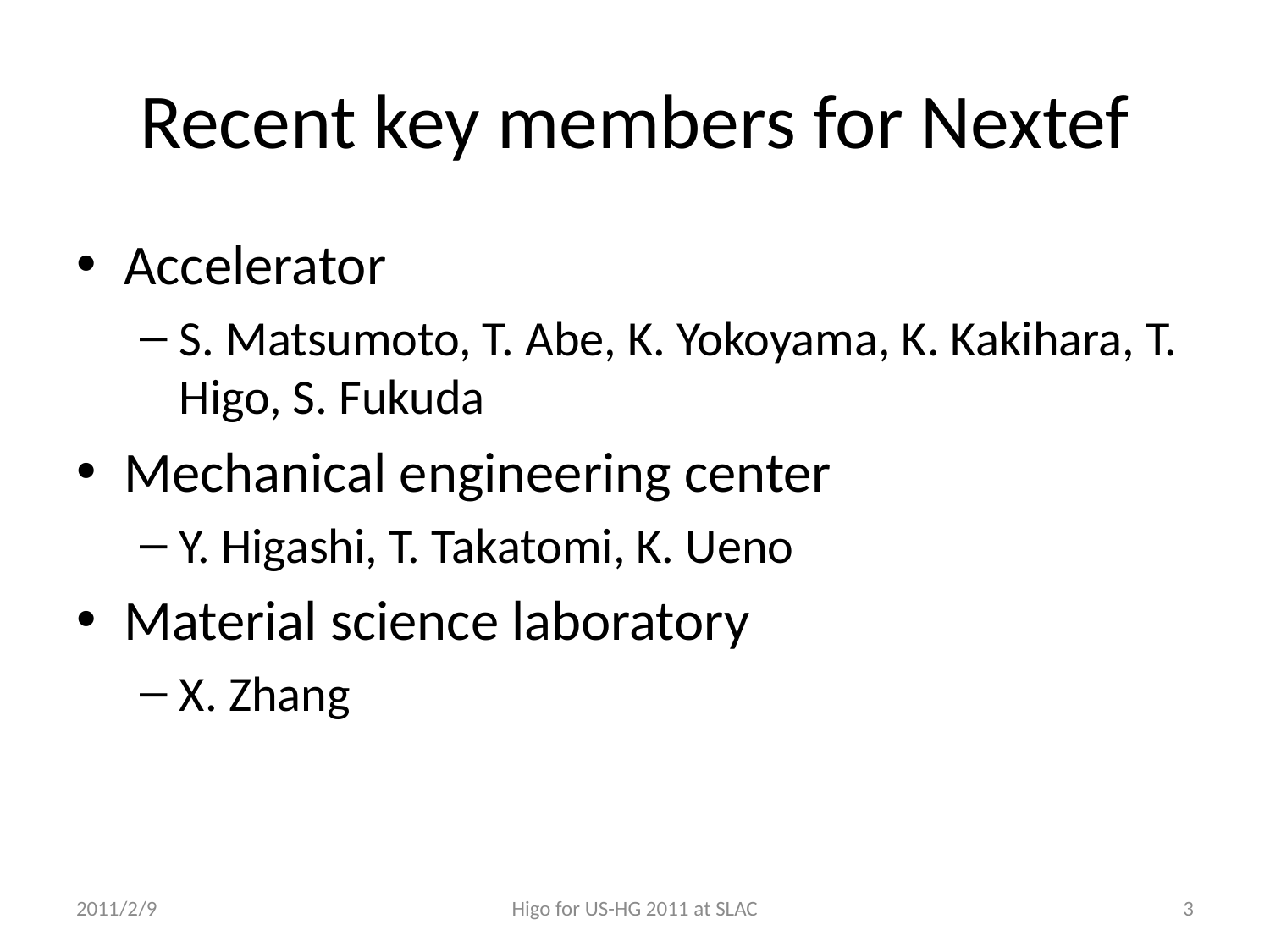

# Recent key members for Nextef
Accelerator
S. Matsumoto, T. Abe, K. Yokoyama, K. Kakihara, T. Higo, S. Fukuda
Mechanical engineering center
Y. Higashi, T. Takatomi, K. Ueno
Material science laboratory
X. Zhang
2011/2/9
Higo for US-HG 2011 at SLAC
3